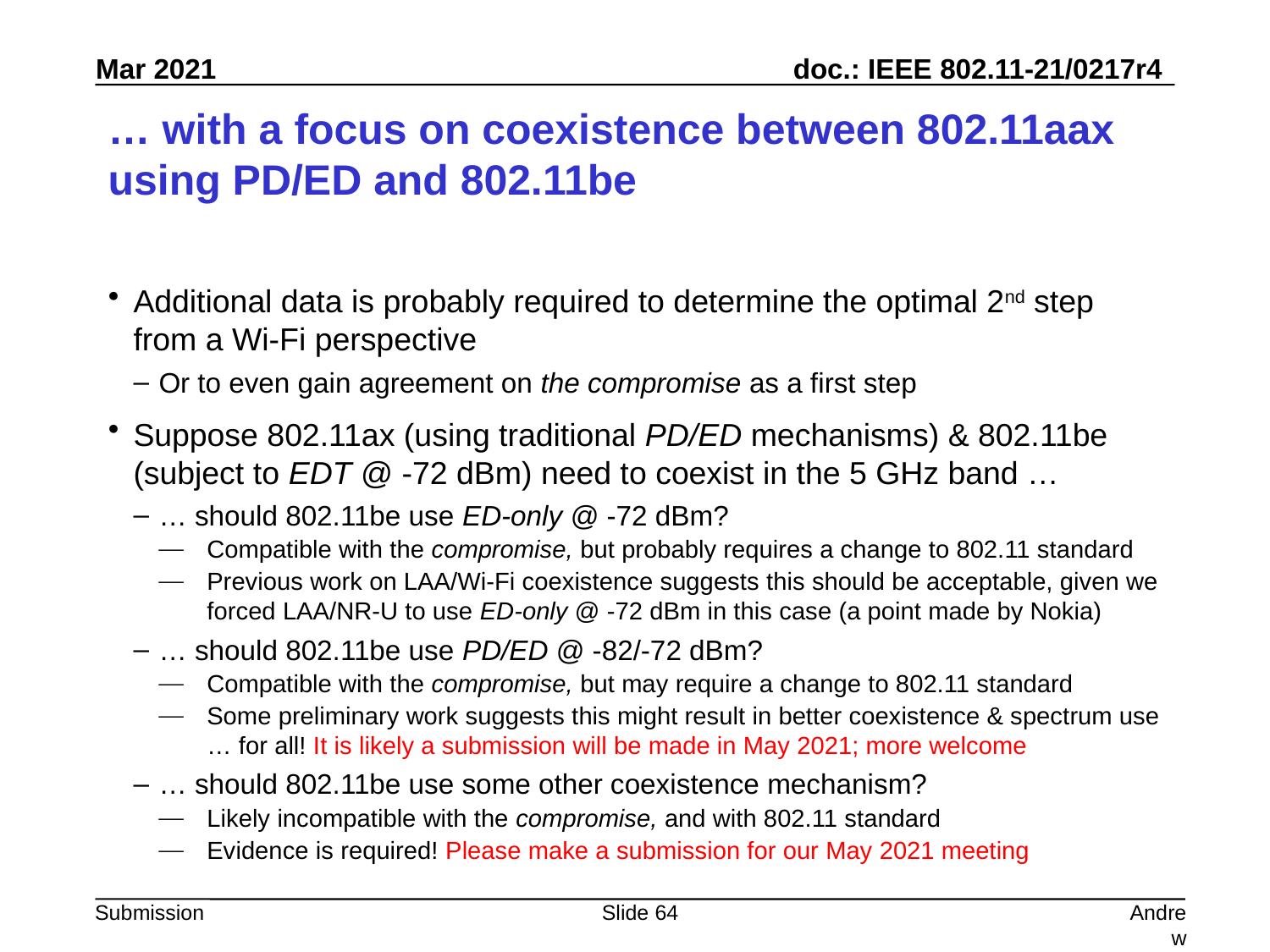

# … with a focus on coexistence between 802.11aax using PD/ED and 802.11be
Additional data is probably required to determine the optimal 2nd step from a Wi-Fi perspective
Or to even gain agreement on the compromise as a first step
Suppose 802.11ax (using traditional PD/ED mechanisms) & 802.11be (subject to EDT @ -72 dBm) need to coexist in the 5 GHz band …
… should 802.11be use ED-only @ -72 dBm?
Compatible with the compromise, but probably requires a change to 802.11 standard
Previous work on LAA/Wi-Fi coexistence suggests this should be acceptable, given we forced LAA/NR-U to use ED-only @ -72 dBm in this case (a point made by Nokia)
… should 802.11be use PD/ED @ -82/-72 dBm?
Compatible with the compromise, but may require a change to 802.11 standard
Some preliminary work suggests this might result in better coexistence & spectrum use … for all! It is likely a submission will be made in May 2021; more welcome
… should 802.11be use some other coexistence mechanism?
Likely incompatible with the compromise, and with 802.11 standard
Evidence is required! Please make a submission for our May 2021 meeting

Slide 64
Andrew Myles, Cisco